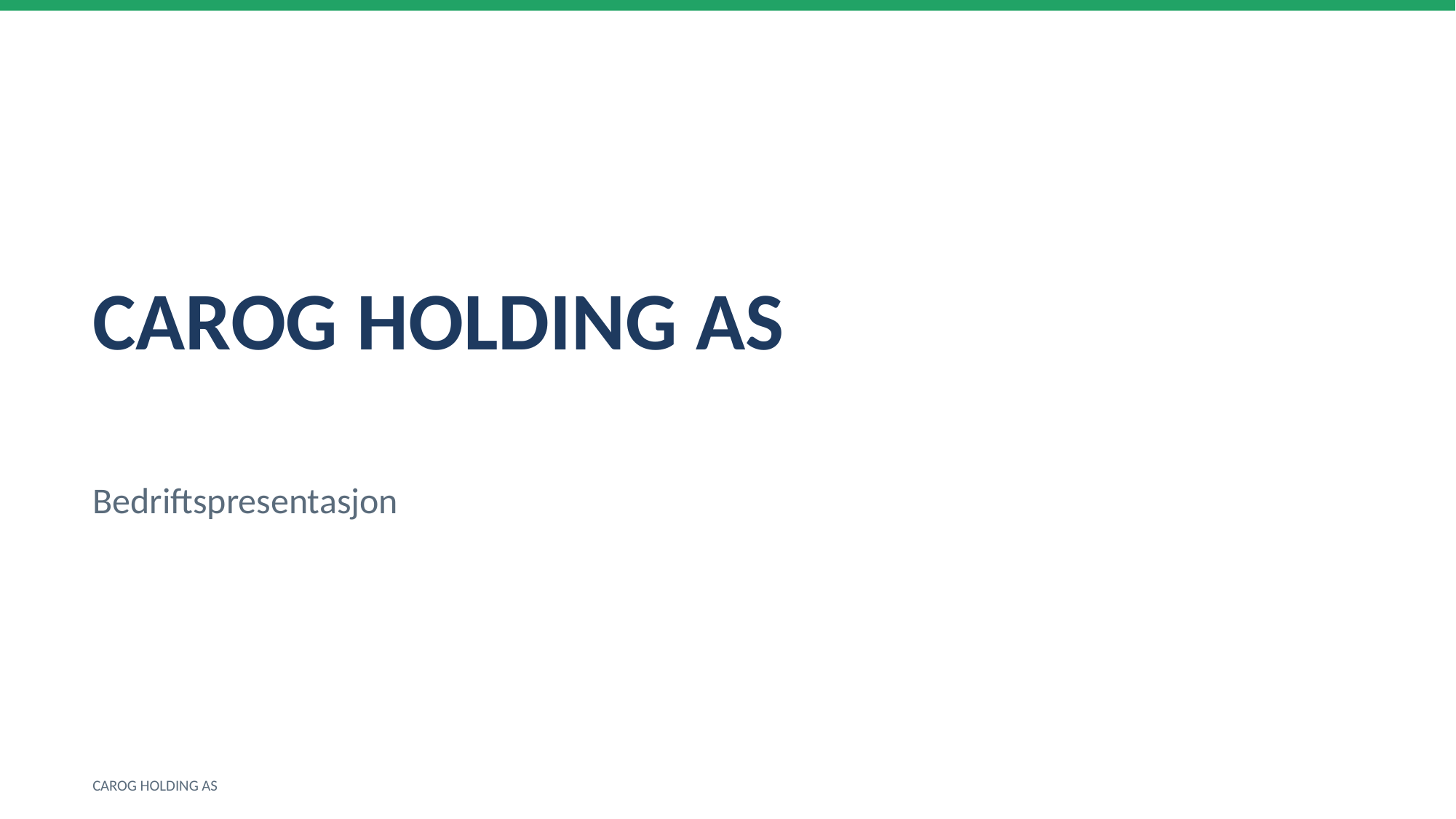

CAROG HOLDING AS
Bedriftspresentasjon
CAROG HOLDING AS